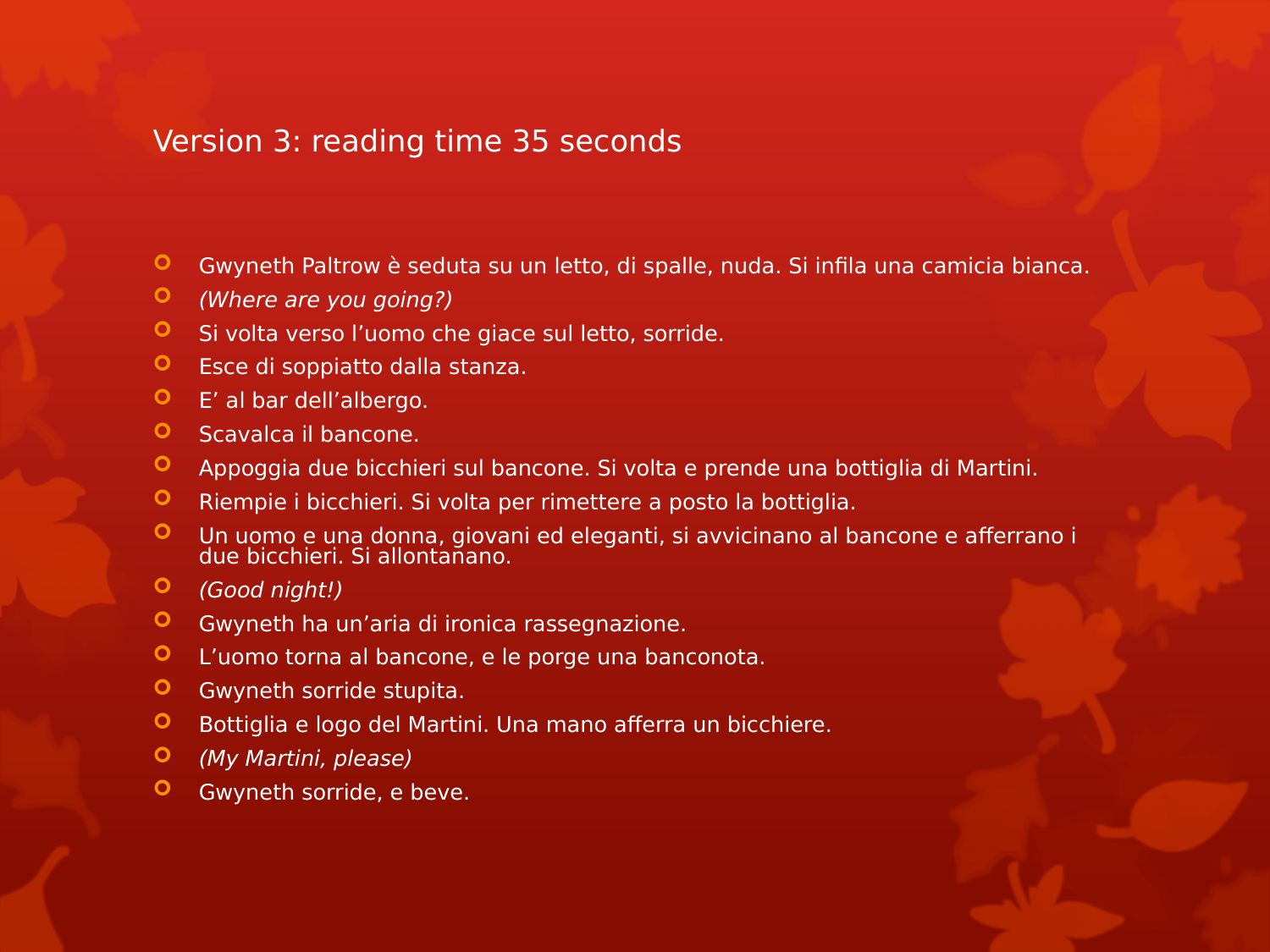

# Version 3: reading time 35 seconds
Gwyneth Paltrow è seduta su un letto, di spalle, nuda. Si infila una camicia bianca.
(Where are you going?)
Si volta verso l’uomo che giace sul letto, sorride.
Esce di soppiatto dalla stanza.
E’ al bar dell’albergo.
Scavalca il bancone.
Appoggia due bicchieri sul bancone. Si volta e prende una bottiglia di Martini.
Riempie i bicchieri. Si volta per rimettere a posto la bottiglia.
Un uomo e una donna, giovani ed eleganti, si avvicinano al bancone e afferrano i due bicchieri. Si allontanano.
(Good night!)
Gwyneth ha un’aria di ironica rassegnazione.
L’uomo torna al bancone, e le porge una banconota.
Gwyneth sorride stupita.
Bottiglia e logo del Martini. Una mano afferra un bicchiere.
(My Martini, please)
Gwyneth sorride, e beve.